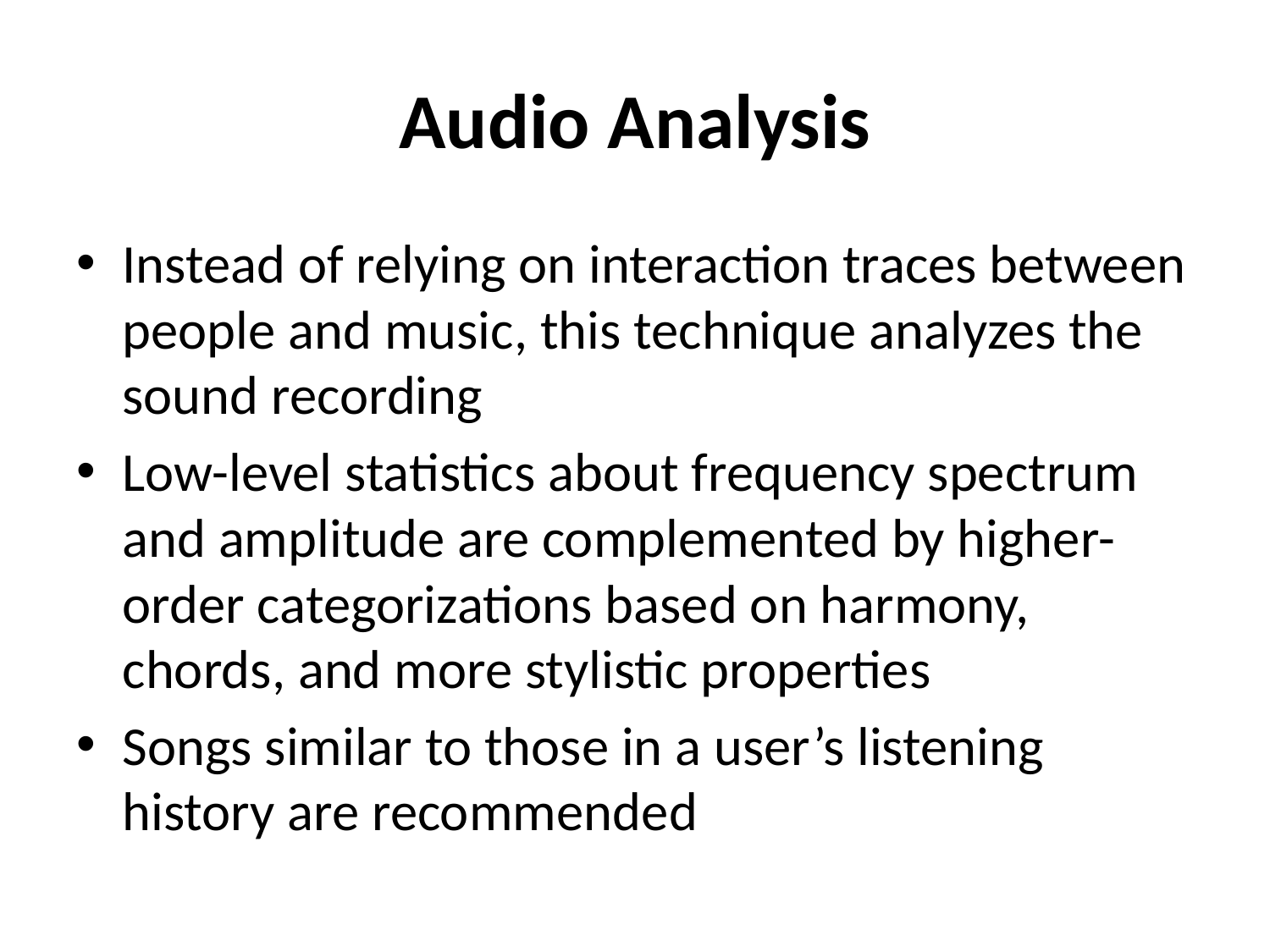

# Audio Analysis
Instead of relying on interaction traces between people and music, this technique analyzes the sound recording
Low-level statistics about frequency spectrum and amplitude are complemented by higher-order categorizations based on harmony, chords, and more stylistic properties
Songs similar to those in a user’s listening history are recommended